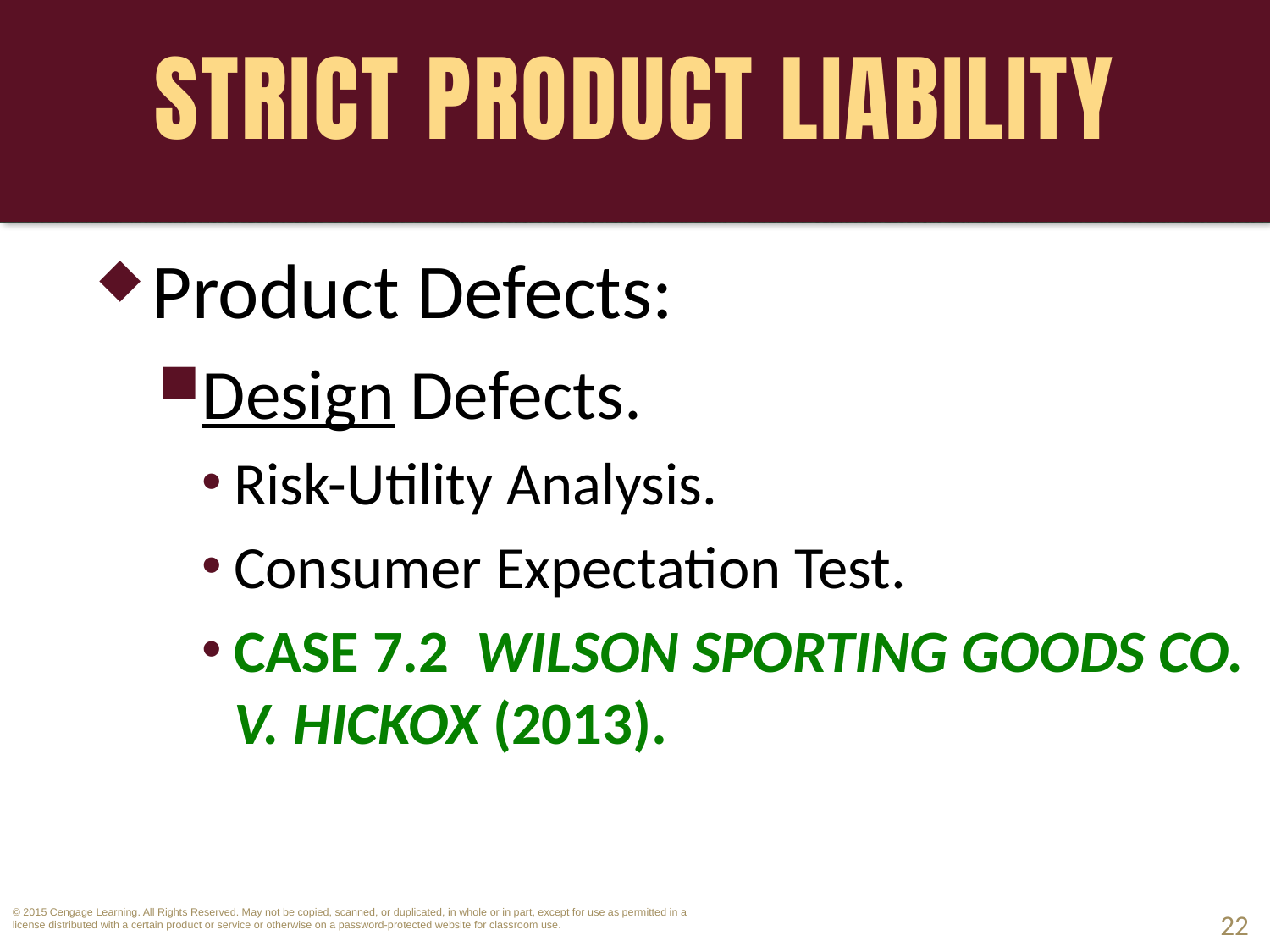

# Strict Product Liability
Product Defects:
Design Defects.
Risk-Utility Analysis.
Consumer Expectation Test.
CASE 7.2  Wilson Sporting Goods Co. v. Hickox (2013).

22